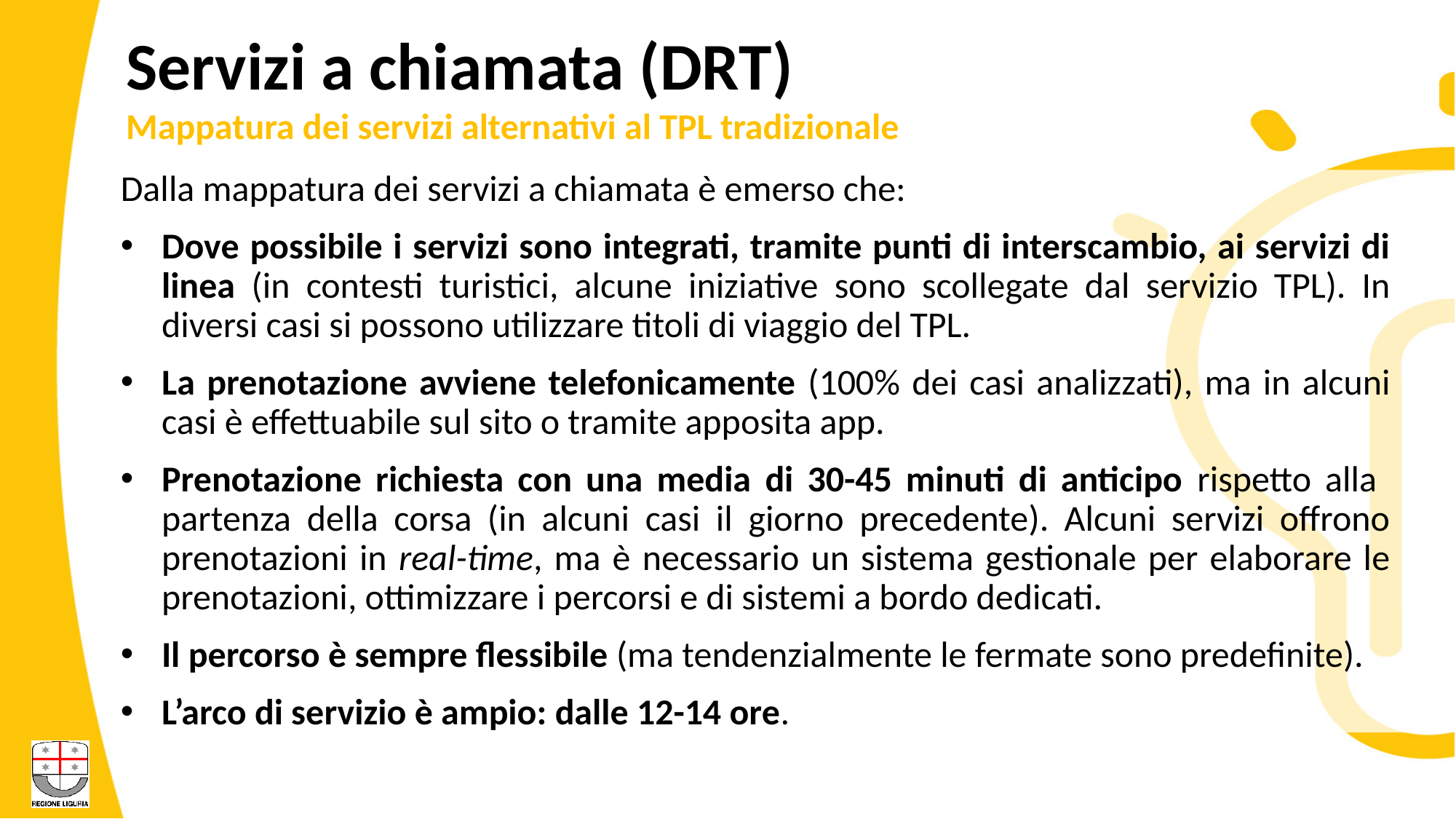

Servizi a chiamata (DRT)
Mappatura dei servizi alternativi al TPL tradizionale
Dalla mappatura dei servizi a chiamata è emerso che:
Dove possibile i servizi sono integrati, tramite punti di interscambio, ai servizi di linea (in contesti turistici, alcune iniziative sono scollegate dal servizio TPL). In diversi casi si possono utilizzare titoli di viaggio del TPL.
La prenotazione avviene telefonicamente (100% dei casi analizzati), ma in alcuni casi è effettuabile sul sito o tramite apposita app.
Prenotazione richiesta con una media di 30-45 minuti di anticipo rispetto alla  partenza della corsa (in alcuni casi il giorno precedente). Alcuni servizi offrono prenotazioni in real-time, ma è necessario un sistema gestionale per elaborare le prenotazioni, ottimizzare i percorsi e di sistemi a bordo dedicati.
Il percorso è sempre flessibile (ma tendenzialmente le fermate sono predefinite).
L’arco di servizio è ampio: dalle 12-14 ore.